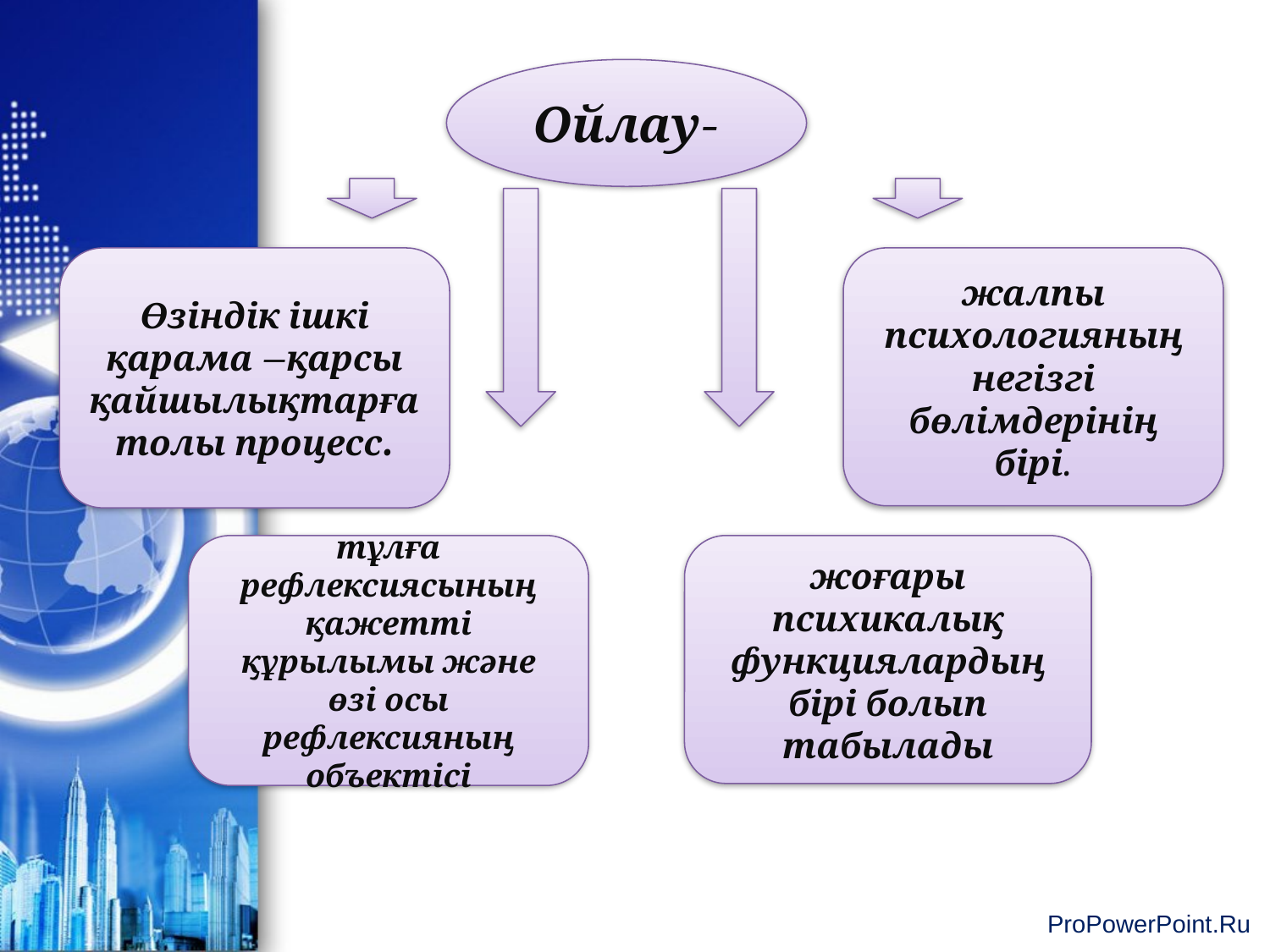

Ойлау-

Өзіндік ішкі қарама –қарсы қайшылықтарға толы процесс.
жалпы психологияның негізгі бөлімдерінің бірі.
тұлға рефлексиясының
қажетті құрылымы және өзі осы рефлексияның объектісі
жоғары психикалық функциялардың бірі болып табылады